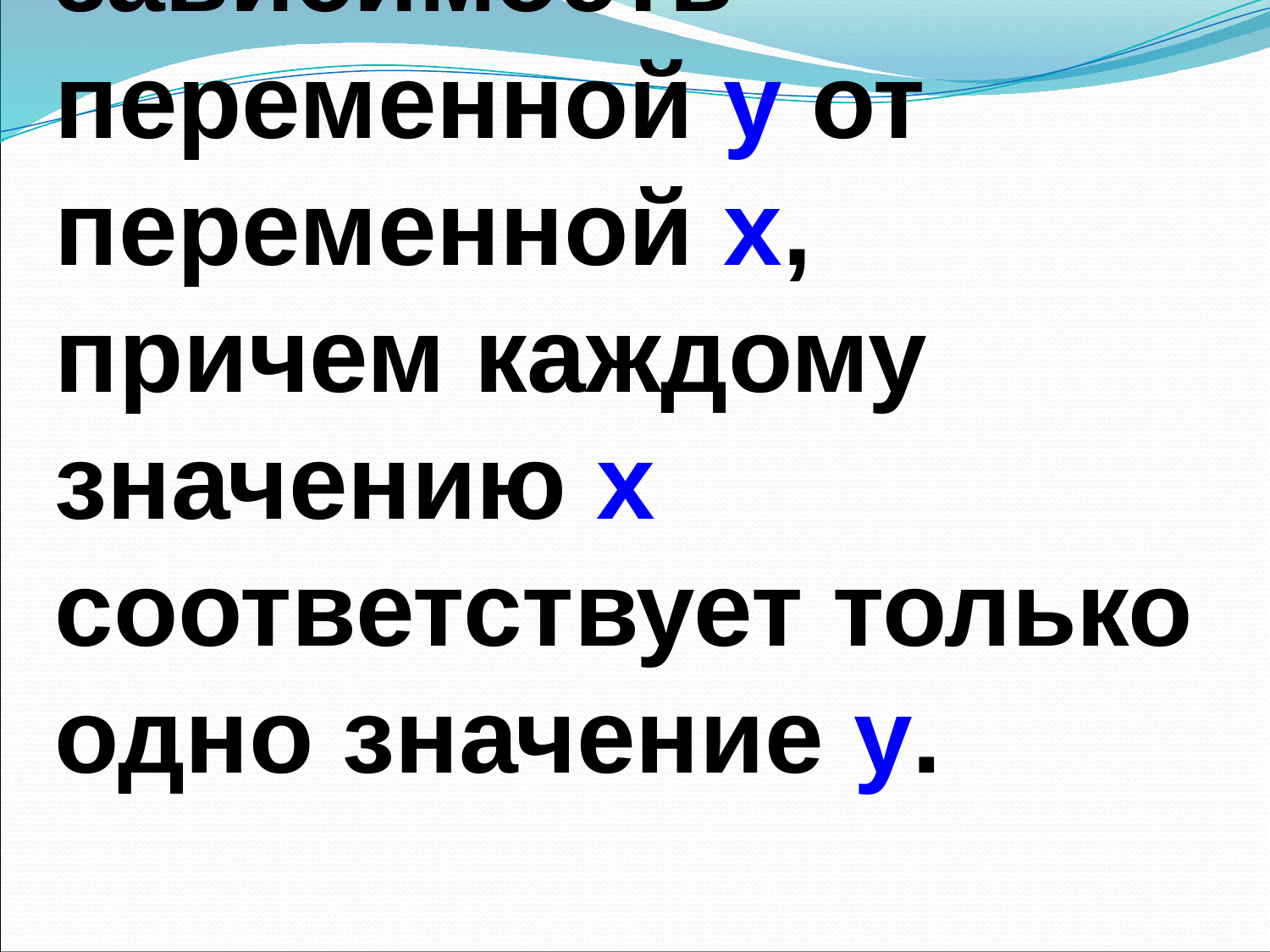

# Функция – это зависимость переменной у от переменной х, причем каждому значению х соответствует только одно значение у.